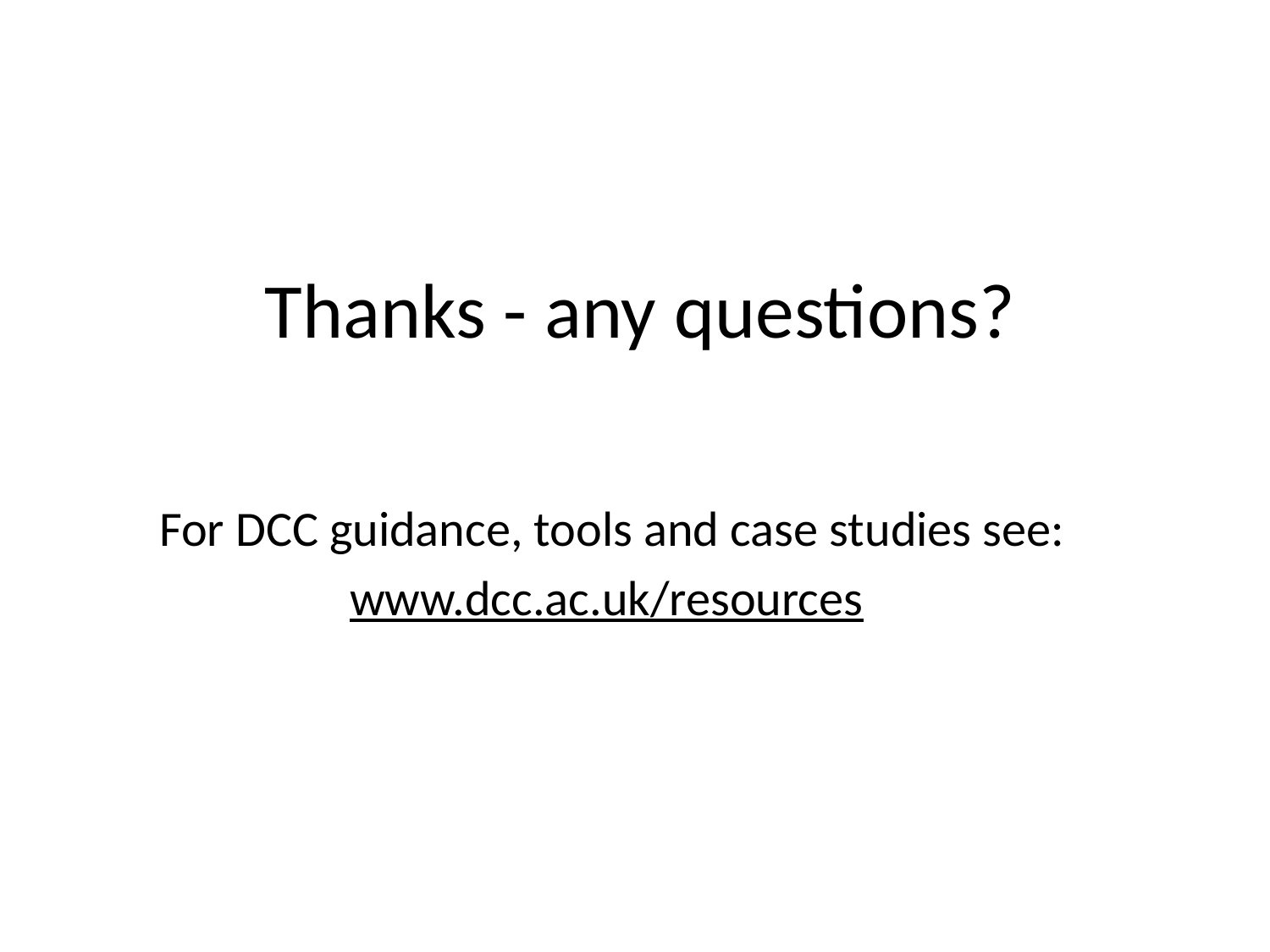

# Thanks - any questions?

For DCC guidance, tools and case studies see:
www.dcc.ac.uk/resources